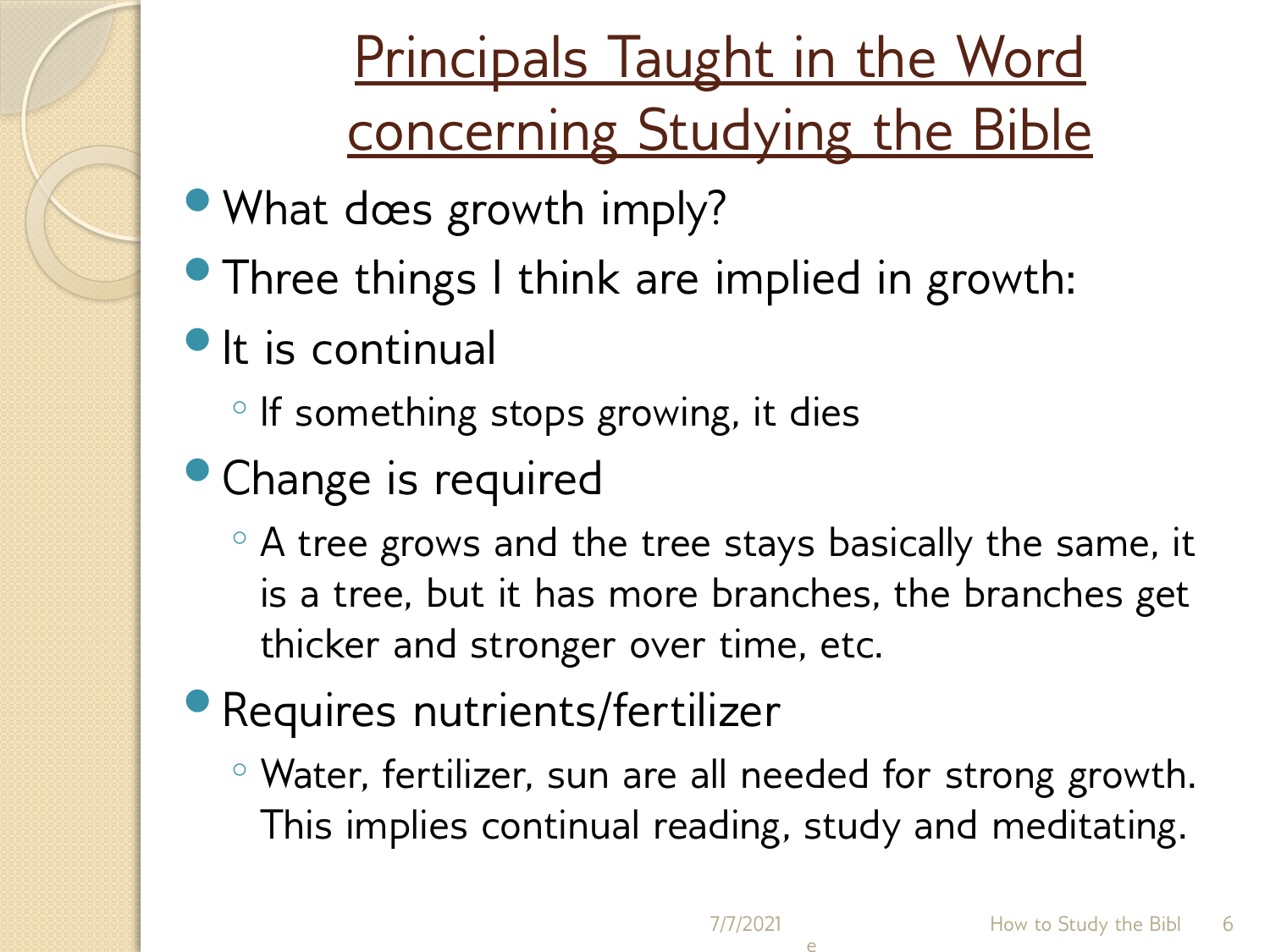

# Principals Taught in the Word concerning Studying the Bible
What does growth imply?
Three things I think are implied in growth:
It is continual
If something stops growing, it dies
Change is required
A tree grows and the tree stays basically the same, it is a tree, but it has more branches, the branches get thicker and stronger over time, etc.
Requires nutrients/fertilizer
Water, fertilizer, sun are all needed for strong growth.  This implies continual reading, study and meditating.
7/7/2021
                             How to Study the Bible
6